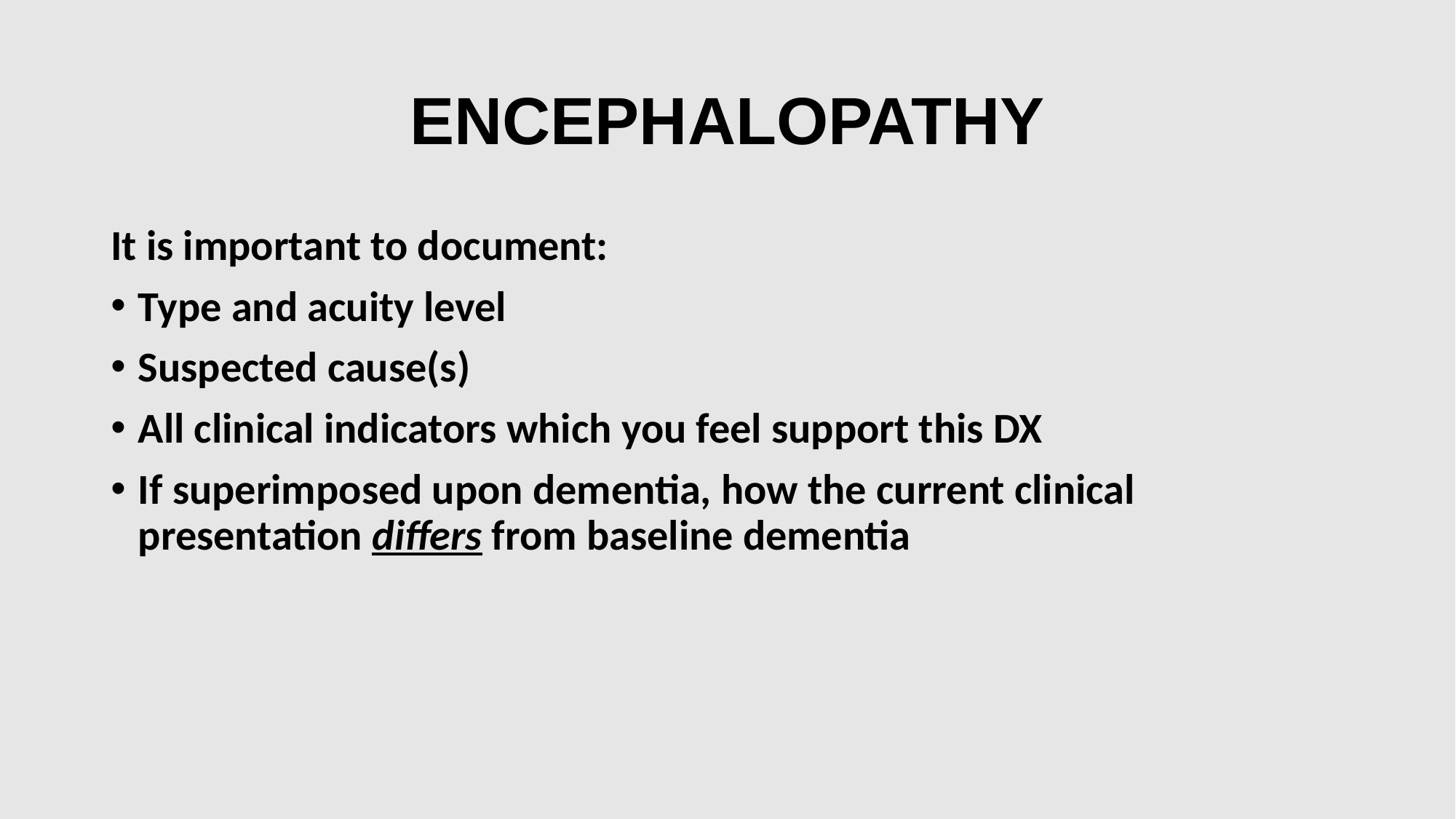

# ENCEPHALOPATHY
It is important to document:
Type and acuity level
Suspected cause(s)
All clinical indicators which you feel support this DX
If superimposed upon dementia, how the current clinical presentation differs from baseline dementia